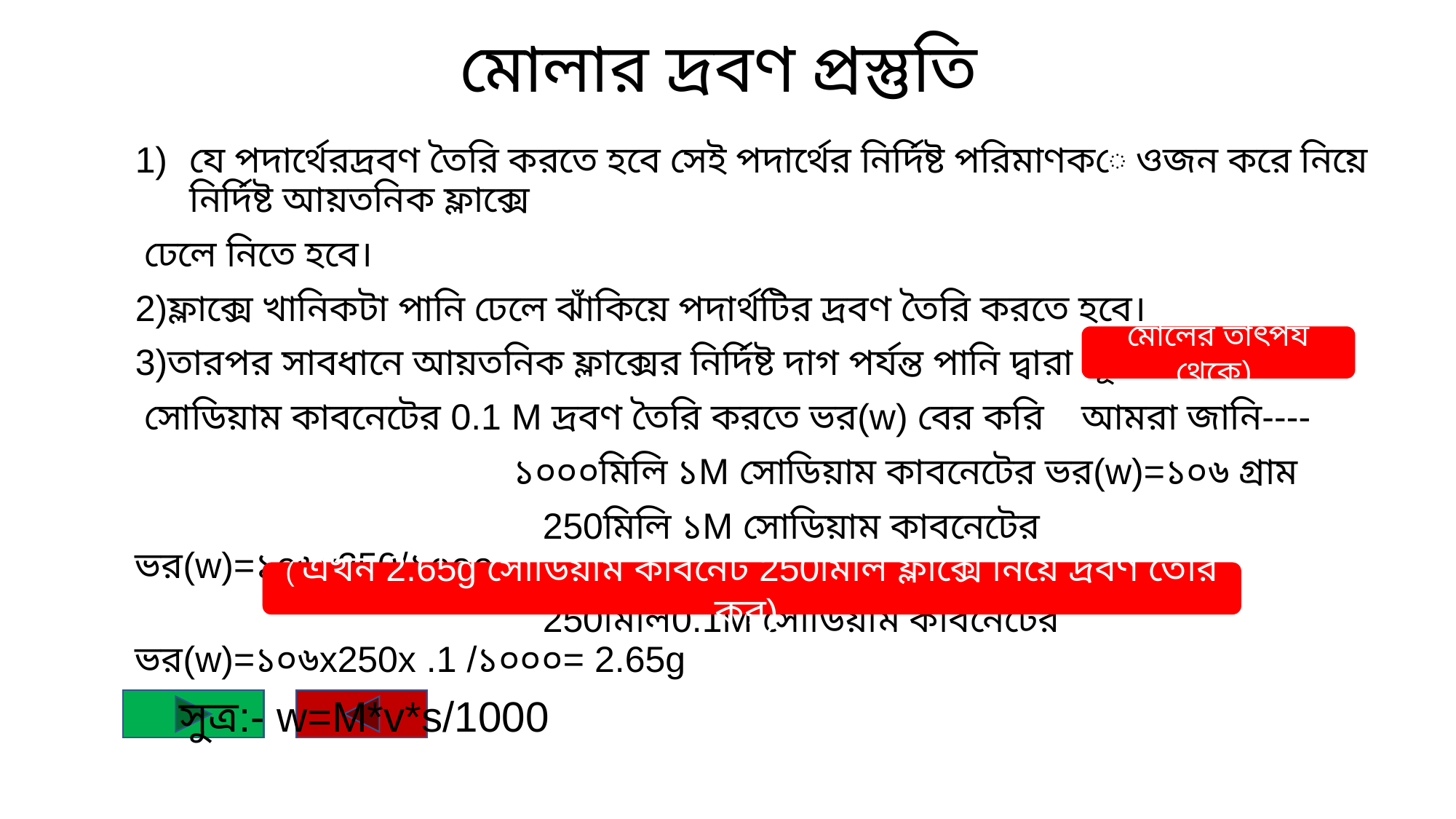

# মোলার দ্রবণ প্রস্তুতি
যে পদার্থেরদ্রবণ তৈরি করতে হবে সেই পদার্থের নির্দিষ্ট পরিমাণকে ওজন করে নিয়ে নির্দিষ্ট আয়তনিক ফ্লাক্সে
 ঢেলে নিতে হবে।
2)ফ্লাক্সে খানিকটা পানি ঢেলে ঝাঁকিয়ে পদার্থটির দ্রবণ তৈরি করতে হবে।
3)তারপর সাবধানে আয়তনিক ফ্লাক্সের নির্দিষ্ট দাগ পর্যন্ত পানি দ্বারা পূর্ণ করতে হবে।
 সোডিয়াম কাবনেটের 0.1 M দ্রবণ তৈরি করতে ভর(w) বের করি    আমরা জানি----
                                        ১০০০মিলি ১M সোডিয়াম কাবনেটের ভর(w)=১০৬ গ্রাম
                                        250মিলি ১M সোডিয়াম কাবনেটের ভর(w)=১০৬x250/১০০০
                                        250মিলি0.1M সোডিয়াম কাবনেটের ভর(w)=১০৬x250x .1 /১০০০= 2.65g
    সুত্র:- w=M*v*s/1000

মোলের তাৎপর্য থেকে)
( এখন 2.65g সোডিয়াম কার্বনেট 250মিলি ফ্লাক্সে নিয়ে দ্রবণ তৈরি কর)